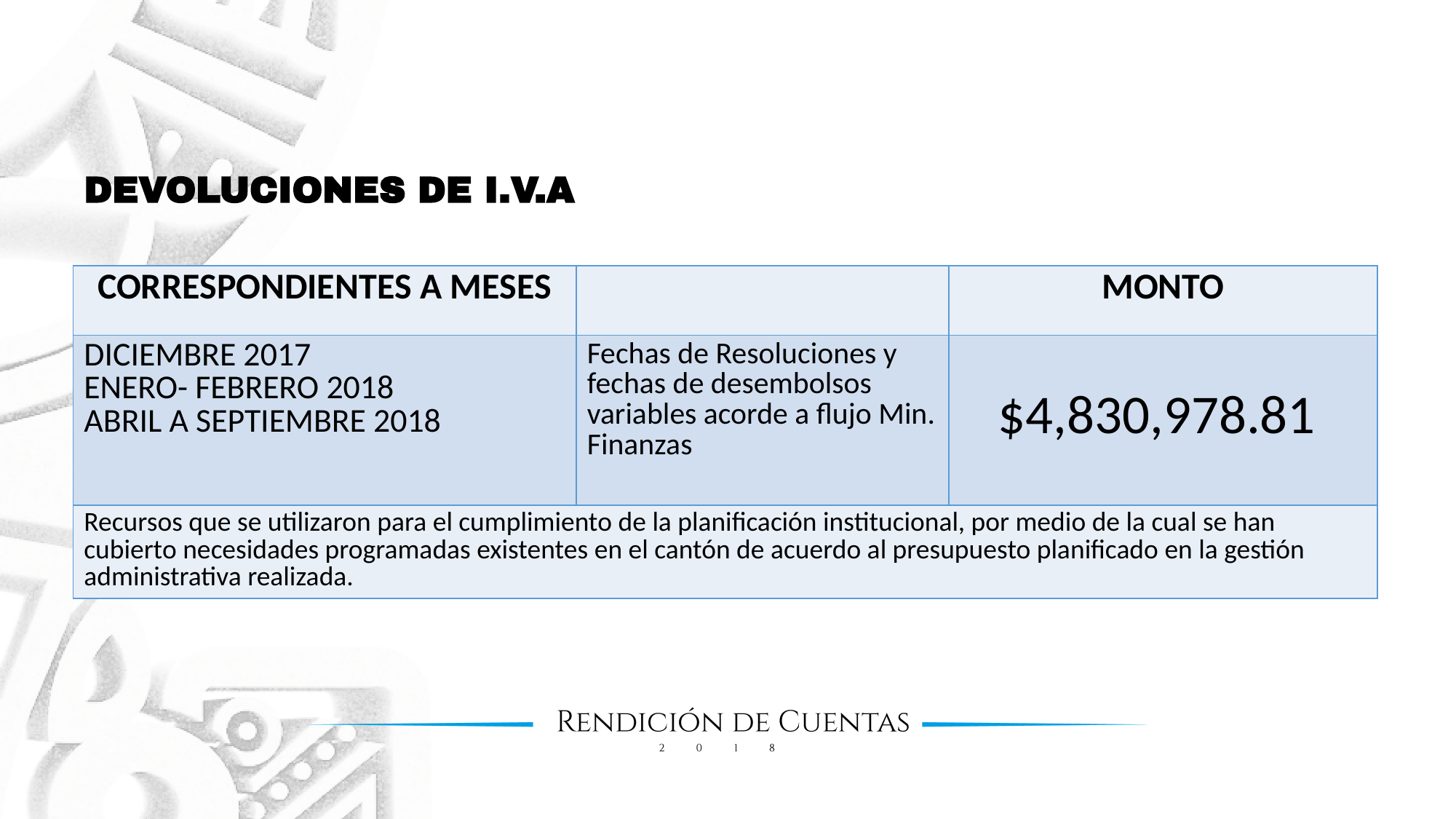

# DEVOLUCIONES DE I.V.A
| CORRESPONDIENTES A MESES |  | MONTO |
| --- | --- | --- |
| DICIEMBRE 2017 ENERO- FEBRERO 2018 ABRIL A SEPTIEMBRE 2018 | Fechas de Resoluciones y fechas de desembolsos variables acorde a flujo Min. Finanzas | $4,830,978.81 |
| Recursos que se utilizaron para el cumplimiento de la planificación institucional, por medio de la cual se han cubierto necesidades programadas existentes en el cantón de acuerdo al presupuesto planificado en la gestión administrativa realizada. |  |  |